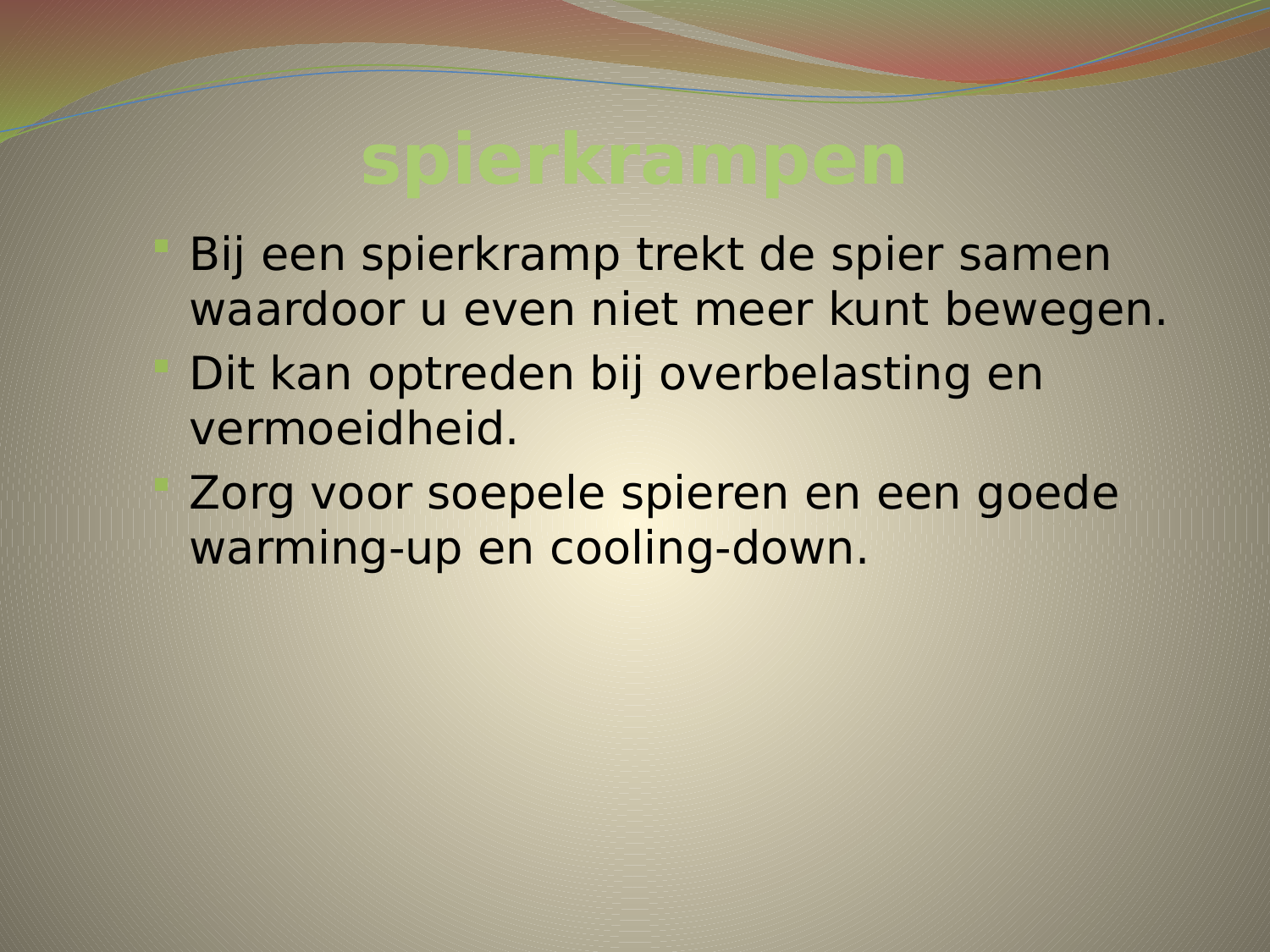

# spierkrampen
Bij een spierkramp trekt de spier samen waardoor u even niet meer kunt bewegen.
Dit kan optreden bij overbelasting en vermoeidheid.
Zorg voor soepele spieren en een goede warming-up en cooling-down.